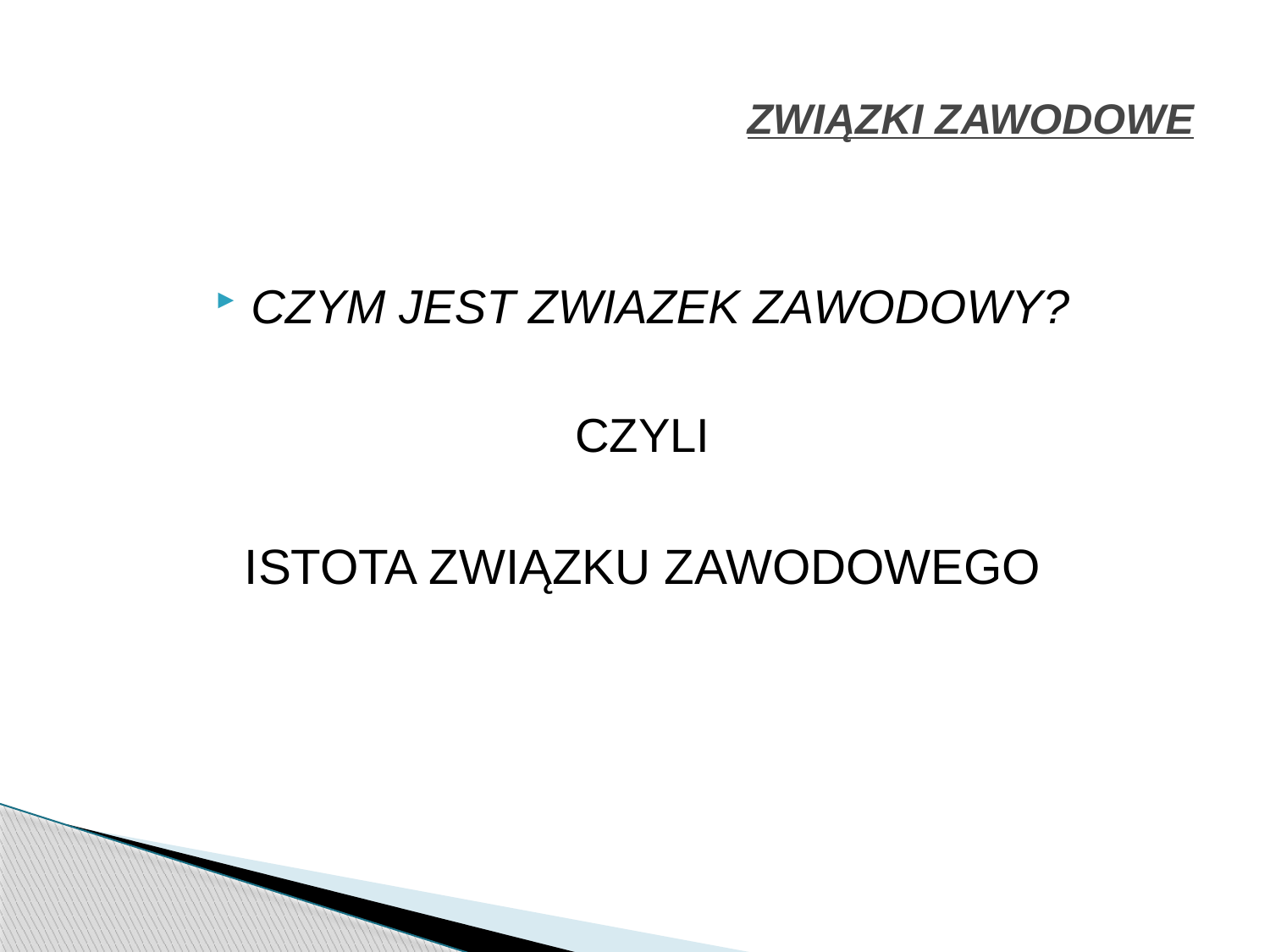

# ZWIĄZKI ZAWODOWE

CZYM JEST ZWIAZEK ZAWODOWY?

CZYLI

ISTOTA ZWIĄZKU ZAWODOWEGO